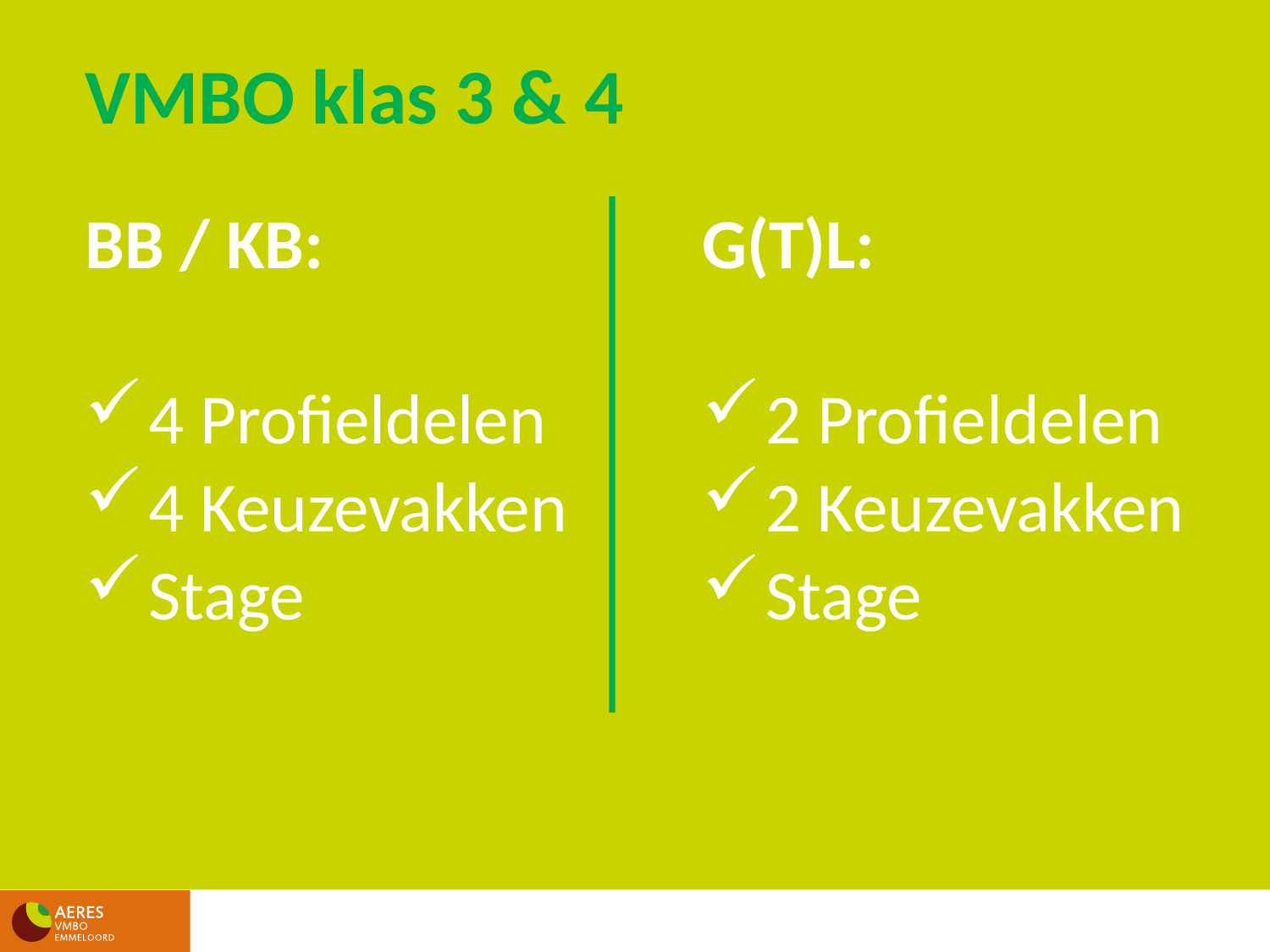

VMBO klas 3 & 4

BB / KB:

4 Profieldelen
4 Keuzevakken
Stage
G(T)L:

2 Profieldelen
2 Keuzevakken
Stage